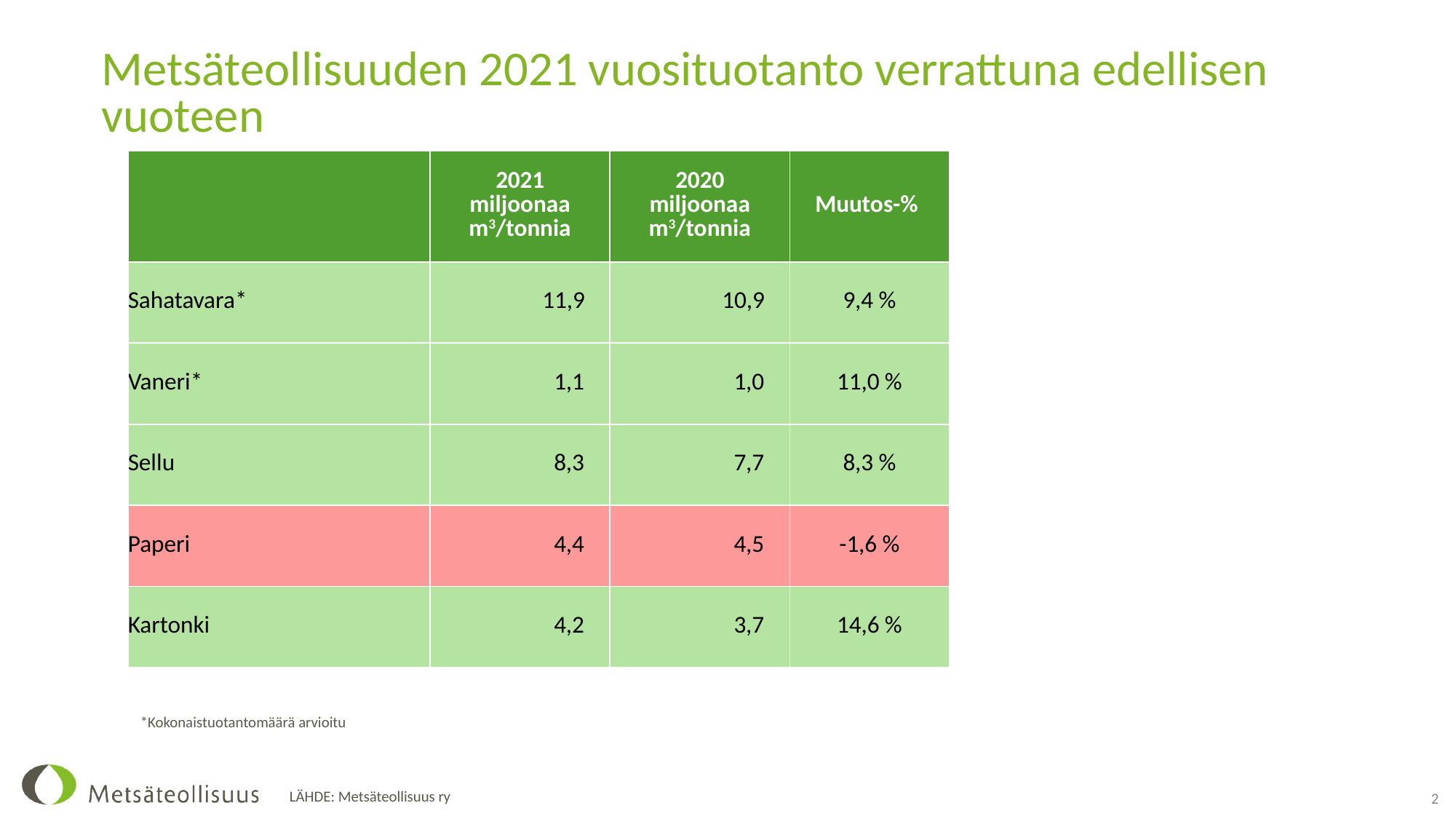

# Metsäteollisuuden 2021 vuosituotanto verrattuna edellisen vuoteen
|  | 2021 miljoonaa m3/tonnia | 2020 miljoonaa m3/tonnia | Muutos-% |
| --- | --- | --- | --- |
| Sahatavara\* | 11,9 | 10,9 | 9,4 % |
| Vaneri\* | 1,1 | 1,0 | 11,0 % |
| Sellu | 8,3 | 7,7 | 8,3 % |
| Paperi | 4,4 | 4,5 | -1,6 % |
| Kartonki | 4,2 | 3,7 | 14,6 % |
*Kokonaistuotantomäärä arvioitu
26.10.2020
2